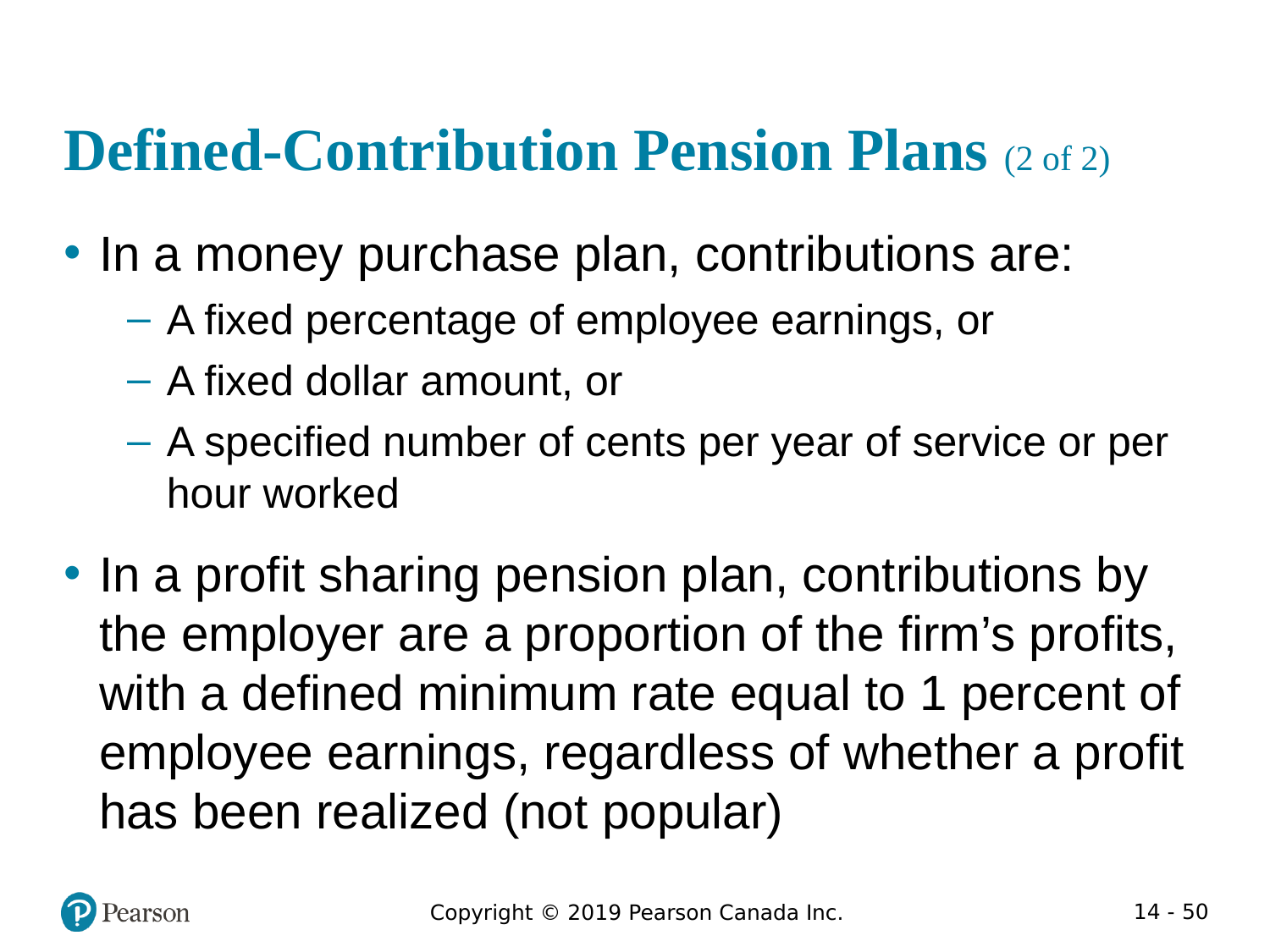

# Defined-Contribution Pension Plans (2 of 2)
In a money purchase plan, contributions are:
A fixed percentage of employee earnings, or
A fixed dollar amount, or
A specified number of cents per year of service or per hour worked
In a profit sharing pension plan, contributions by the employer are a proportion of the firm’s profits, with a defined minimum rate equal to 1 percent of employee earnings, regardless of whether a profit has been realized (not popular)